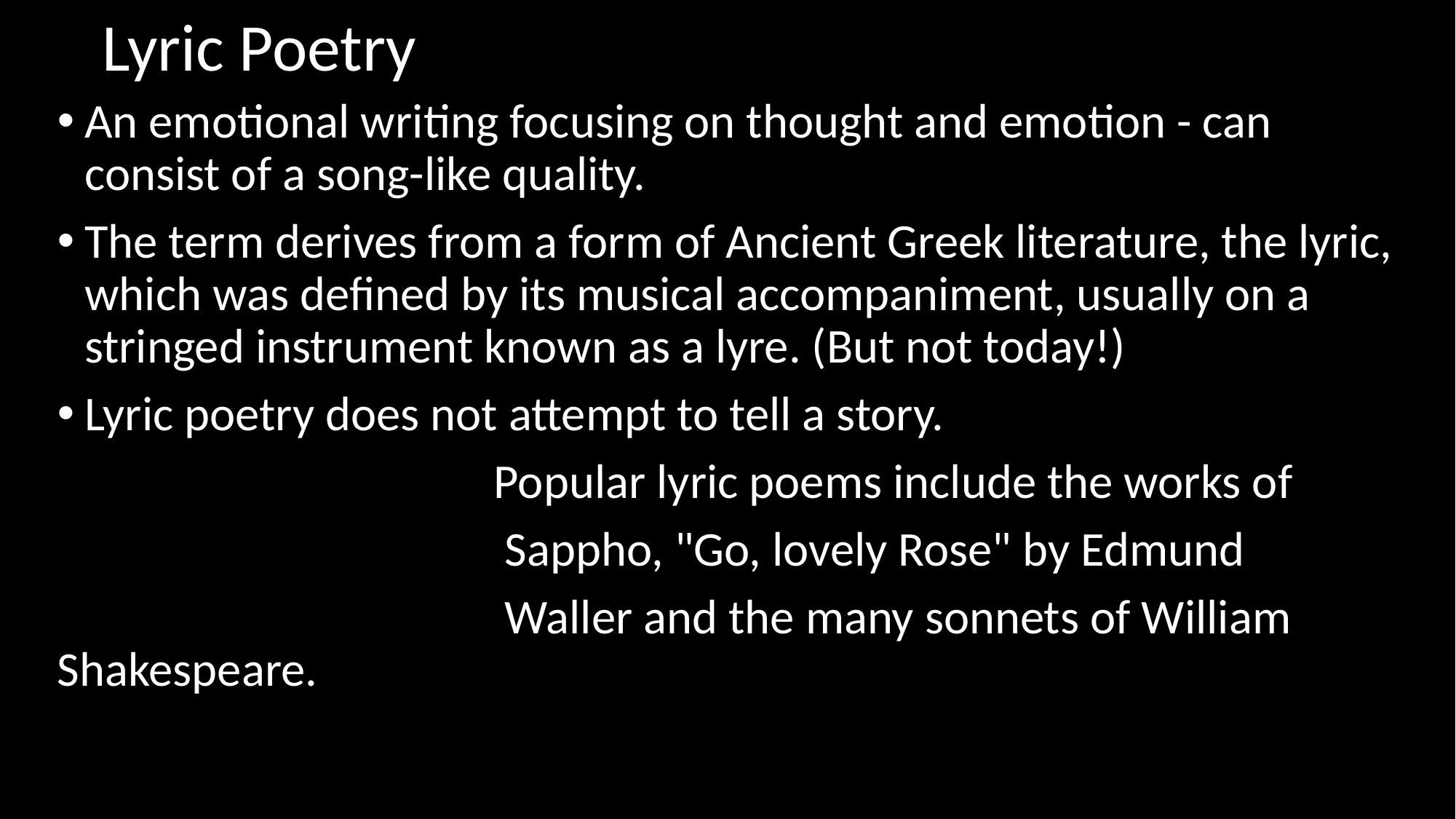

# Lyric Poetry
An emotional writing focusing on thought and emotion - can consist of a song-like quality.
The term derives from a form of Ancient Greek literature, the lyric, which was defined by its musical accompaniment, usually on a stringed instrument known as a lyre. (But not today!)
Lyric poetry does not attempt to tell a story.
				Popular lyric poems include the works of
				 Sappho, "Go, lovely Rose" by Edmund
				 Waller and the many sonnets of William Shakespeare.